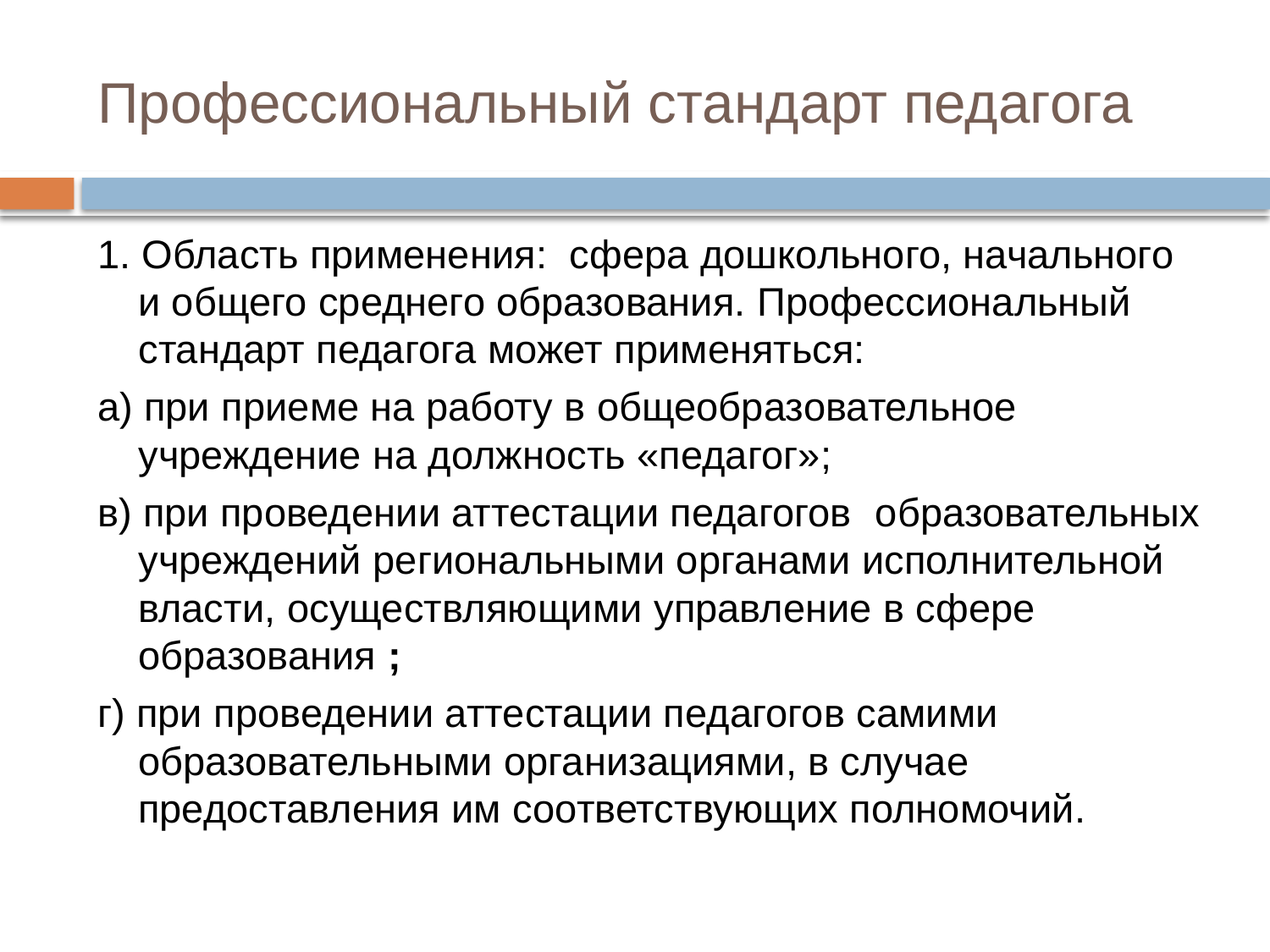

# Профессиональный стандарт педагога
1. Область применения:  сфера дошкольного, начального и общего среднего образования. Профессиональный стандарт педагога может применяться:
а) при приеме на работу в общеобразовательное учреждение на должность «педагог»;
в) при проведении аттестации педагогов  образовательных учреждений региональными органами исполнительной власти, осуществляющими управление в сфере образования ;
г) при проведении аттестации педагогов самими образовательными организациями, в случае предоставления им соответствующих полномочий.